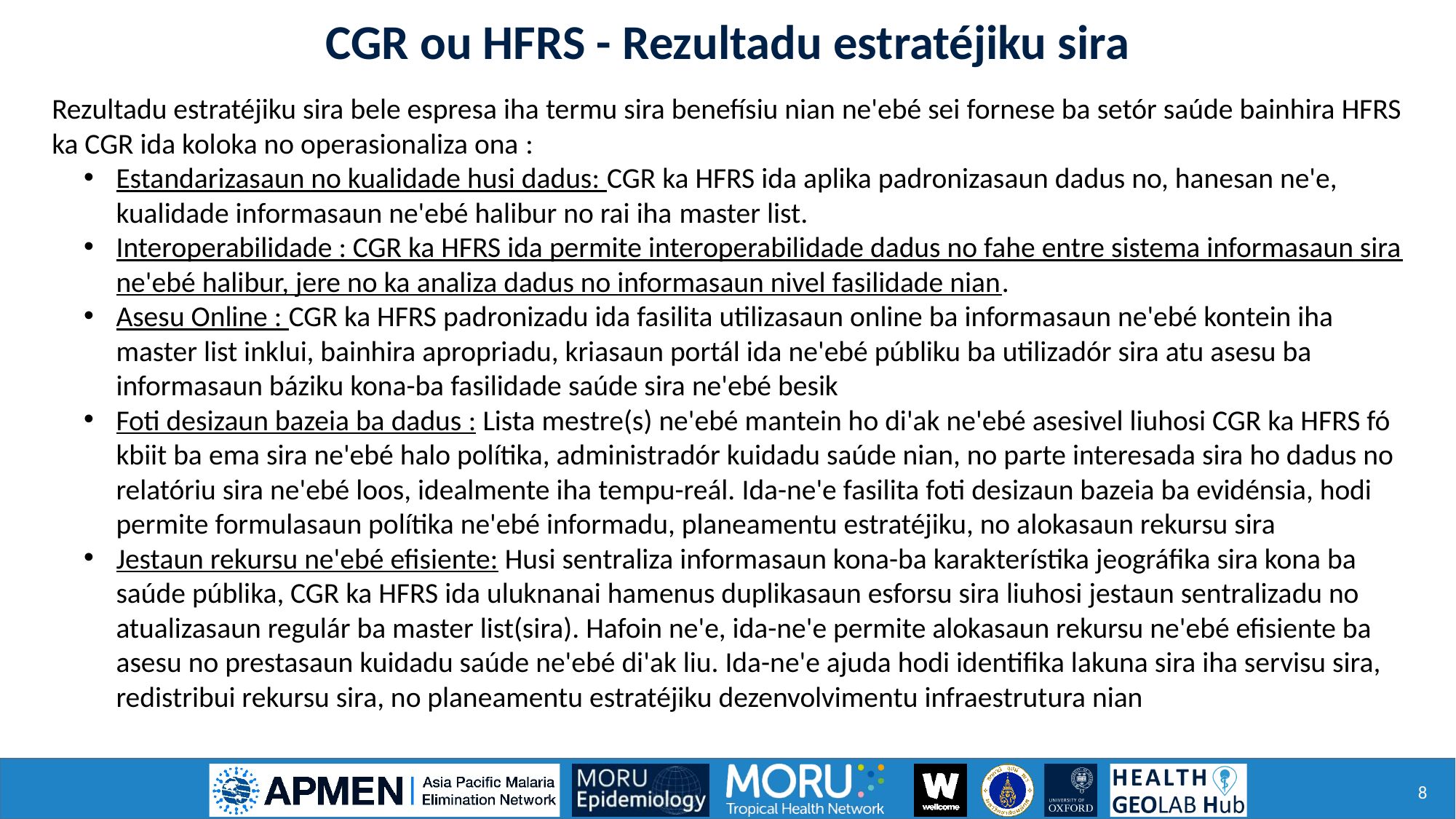

CGR ou HFRS - Rezultadu estratéjiku sira
Rezultadu estratéjiku sira bele espresa iha termu sira benefísiu nian ne'ebé sei fornese ba setór saúde bainhira HFRS ka CGR ida koloka no operasionaliza ona :
Estandarizasaun no kualidade husi dadus: CGR ka HFRS ida aplika padronizasaun dadus no, hanesan ne'e, kualidade informasaun ne'ebé halibur no rai iha master list.
Interoperabilidade : CGR ka HFRS ida permite interoperabilidade dadus no fahe entre sistema informasaun sira ne'ebé halibur, jere no ka analiza dadus no informasaun nivel fasilidade nian.
Asesu Online : CGR ka HFRS padronizadu ida fasilita utilizasaun online ba informasaun ne'ebé kontein iha master list inklui, bainhira apropriadu, kriasaun portál ida ne'ebé públiku ba utilizadór sira atu asesu ba informasaun báziku kona-ba fasilidade saúde sira ne'ebé besik
Foti desizaun bazeia ba dadus : Lista mestre(s) ne'ebé mantein ho di'ak ne'ebé asesivel liuhosi CGR ka HFRS fó kbiit ba ema sira ne'ebé halo polítika, administradór kuidadu saúde nian, no parte interesada sira ho dadus no relatóriu sira ne'ebé loos, idealmente iha tempu-reál. Ida-ne'e fasilita foti desizaun bazeia ba evidénsia, hodi permite formulasaun polítika ne'ebé informadu, planeamentu estratéjiku, no alokasaun rekursu sira
Jestaun rekursu ne'ebé efisiente: Husi sentraliza informasaun kona-ba karakterístika jeográfika sira kona ba saúde públika, CGR ka HFRS ida uluknanai hamenus duplikasaun esforsu sira liuhosi jestaun sentralizadu no atualizasaun regulár ba master list(sira). Hafoin ne'e, ida-ne'e permite alokasaun rekursu ne'ebé efisiente ba asesu no prestasaun kuidadu saúde ne'ebé di'ak liu. Ida-ne'e ajuda hodi identifika lakuna sira iha servisu sira, redistribui rekursu sira, no planeamentu estratéjiku dezenvolvimentu infraestrutura nian
8